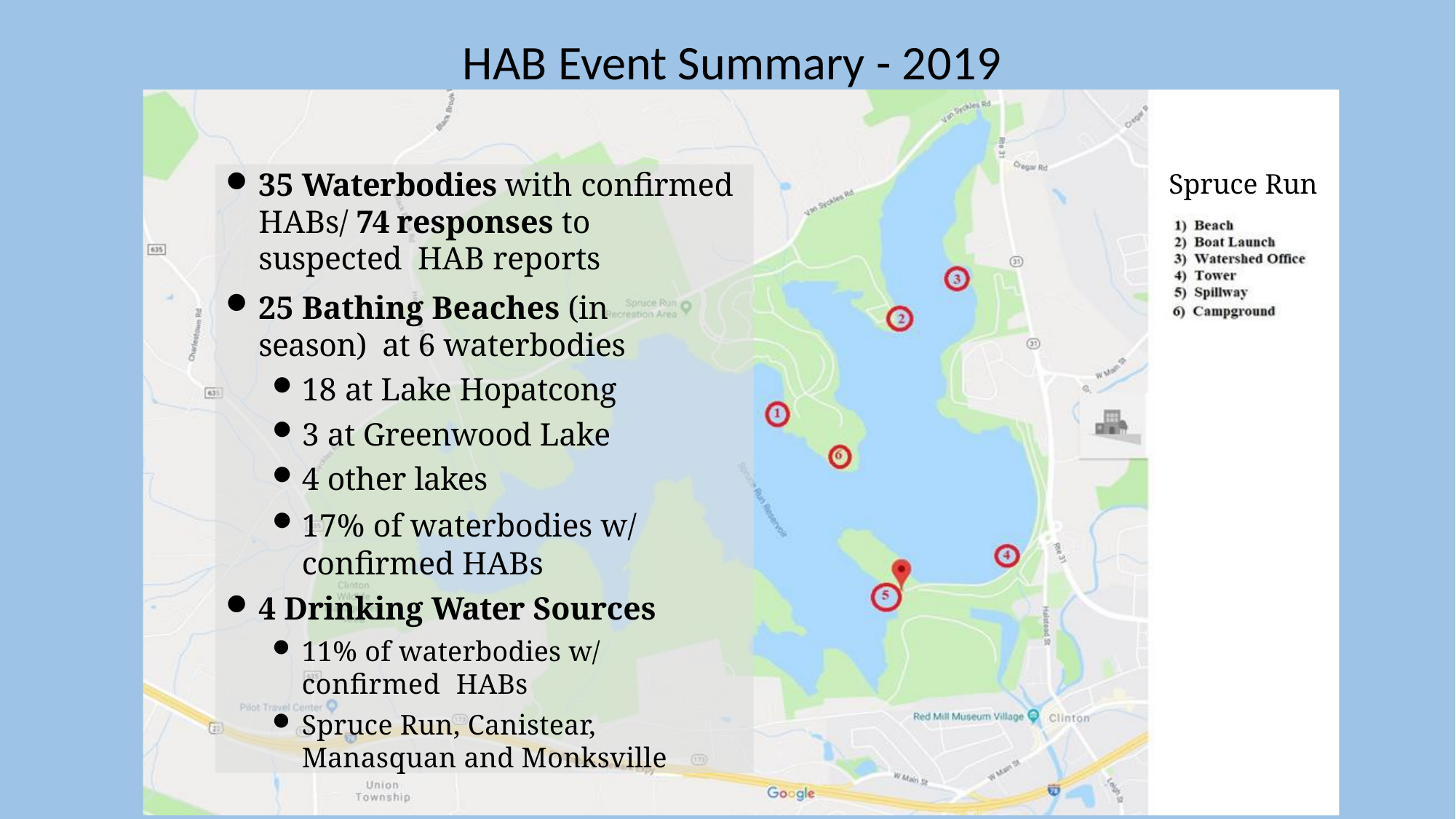

# HAB Event Summary - 2019

35 Waterbodies with confirmed  HABs/ 74 responses to suspected  HAB reports
25 Bathing Beaches (in season)  at 6 waterbodies
18 at Lake Hopatcong
3 at Greenwood Lake
4 other lakes
17% of waterbodies w/
confirmed HABs
4 Drinking Water Sources
11% of waterbodies w/ confirmed  HABs
Spruce Run, Canistear, Manasquan and Monksville
Spruce Run